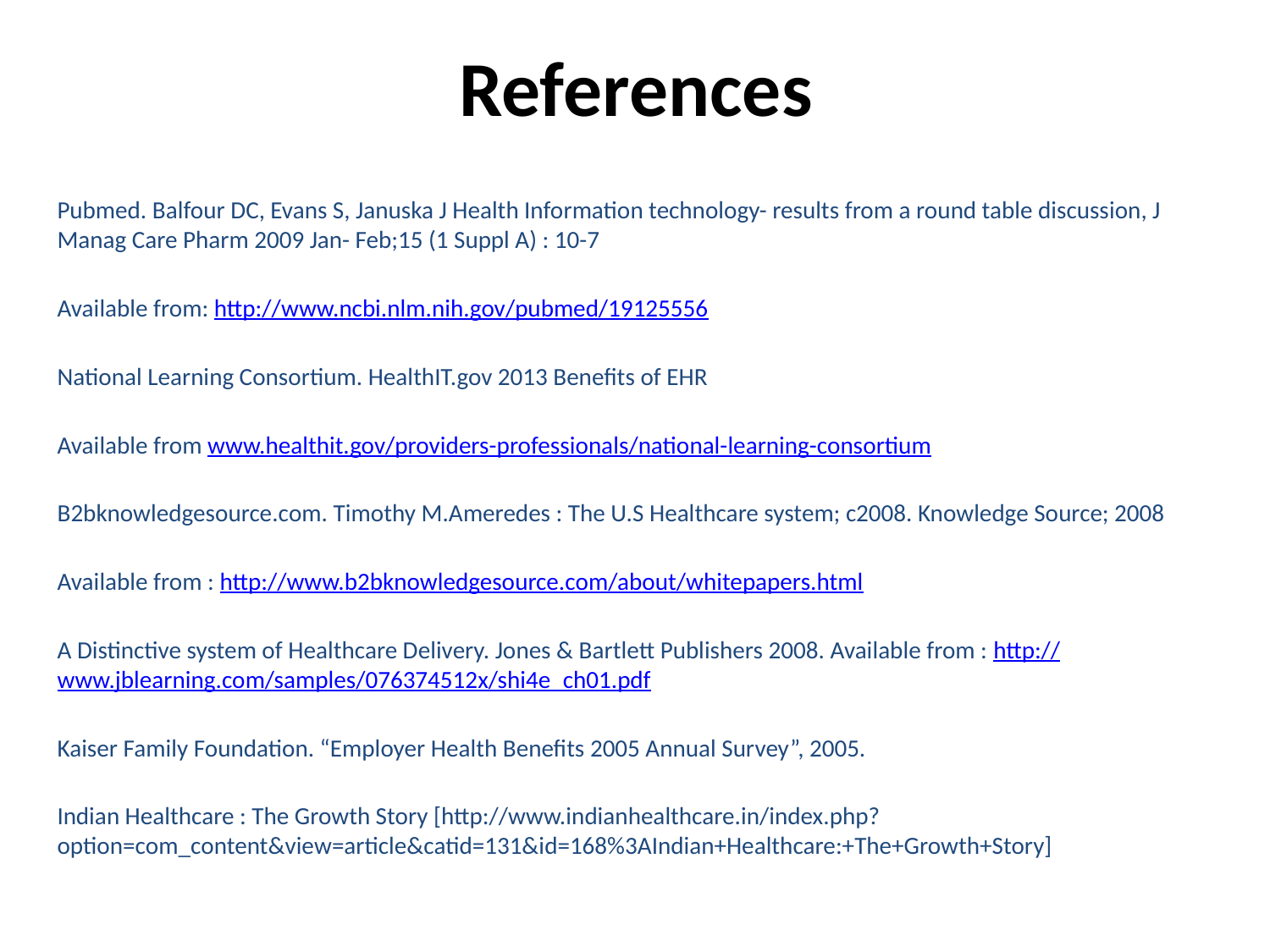

# References
Pubmed. Balfour DC, Evans S, Januska J Health Information technology- results from a round table discussion, J Manag Care Pharm 2009 Jan- Feb;15 (1 Suppl A) : 10-7
Available from: http://www.ncbi.nlm.nih.gov/pubmed/19125556
National Learning Consortium. HealthIT.gov 2013 Benefits of EHR
Available from www.healthit.gov/providers-professionals/national-learning-consortium
B2bknowledgesource.com. Timothy M.Ameredes : The U.S Healthcare system; c2008. Knowledge Source; 2008
Available from : http://www.b2bknowledgesource.com/about/whitepapers.html
A Distinctive system of Healthcare Delivery. Jones & Bartlett Publishers 2008. Available from : http://www.jblearning.com/samples/076374512x/shi4e_ch01.pdf
Kaiser Family Foundation. “Employer Health Benefits 2005 Annual Survey”, 2005.
Indian Healthcare : The Growth Story [http://www.indianhealthcare.in/index.php?option=com_content&view=article&catid=131&id=168%3AIndian+Healthcare:+The+Growth+Story]